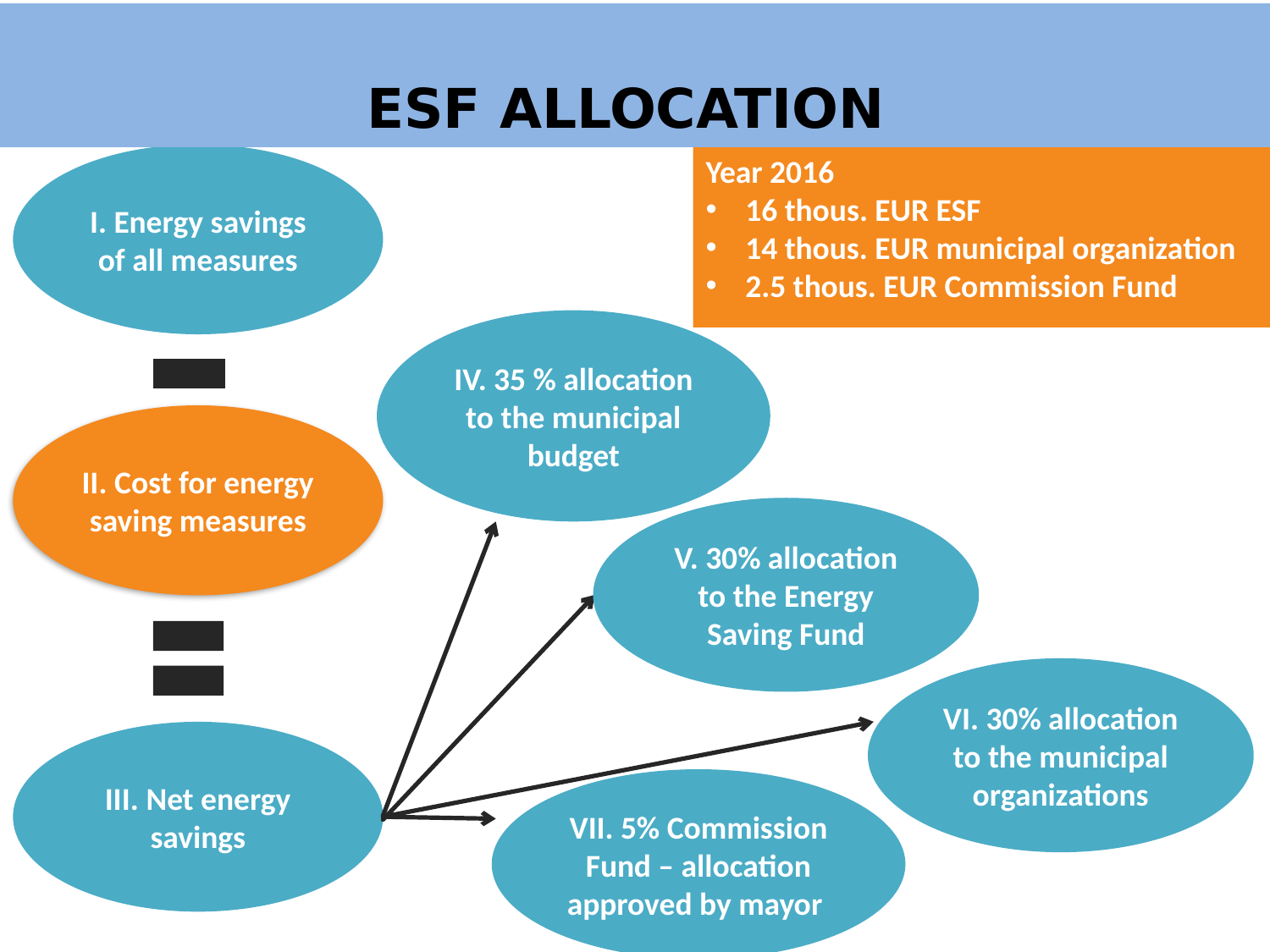

ESF Allocation

Year 2016
16 thous. EUR ESF
14 thous. EUR municipal organization
2.5 thous. EUR Commission Fund
I. Energy savings of all measures

IV. 35 % allocation to the municipal budget
II. Cost for energy saving measures
V. 30% allocation to the Energy Saving Fund

VI. 30% allocation to the municipal organizations
III. Net energy savings
VII. 5% Commission Fund – allocation approved by mayor